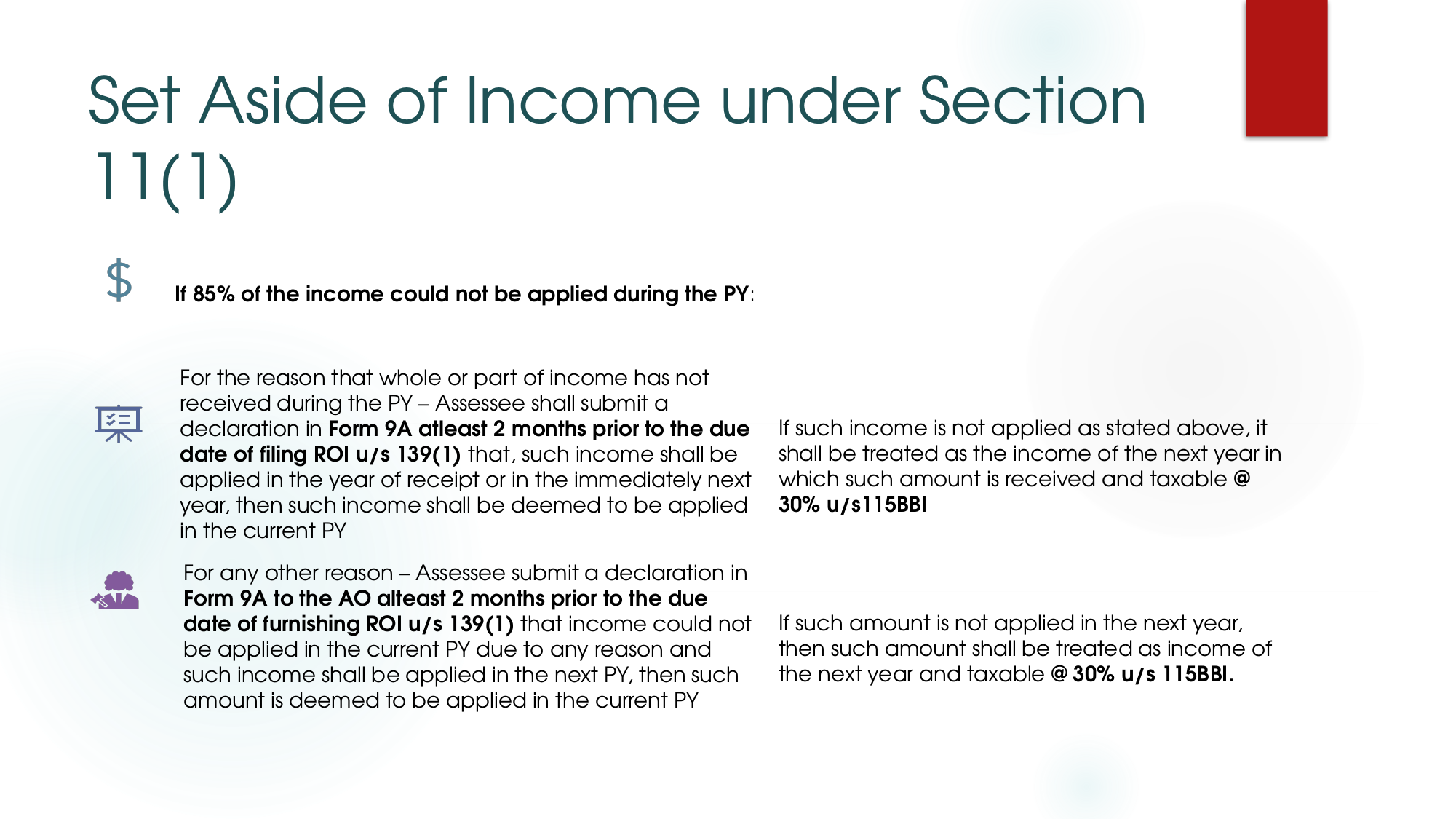

# Set Aside of Income under Section 11(1)
If 85% of the income could not be applied during the PY:
For the reason that whole or part of income has not received during the PY – Assessee shall submit a declaration in Form 9A atleast 2 months prior to the due date of filing ROI u/s 139(1) that, such income shall be applied in the year of receipt or in the immediately next year, then such income shall be deemed to be applied in the current PY
If such income is not applied as stated above, it shall be treated as the income of the next year in which such amount is received and taxable @ 30% u/s115BBI
For any other reason – Assessee submit a declaration in Form 9A to the AO alteast 2 months prior to the due date of furnishing ROI u/s 139(1) that income could not be applied in the current PY due to any reason and such income shall be applied in the next PY, then such amount is deemed to be applied in the current PY
If such amount is not applied in the next year, then such amount shall be treated as income of the next year and taxable @ 30% u/s 115BBI.